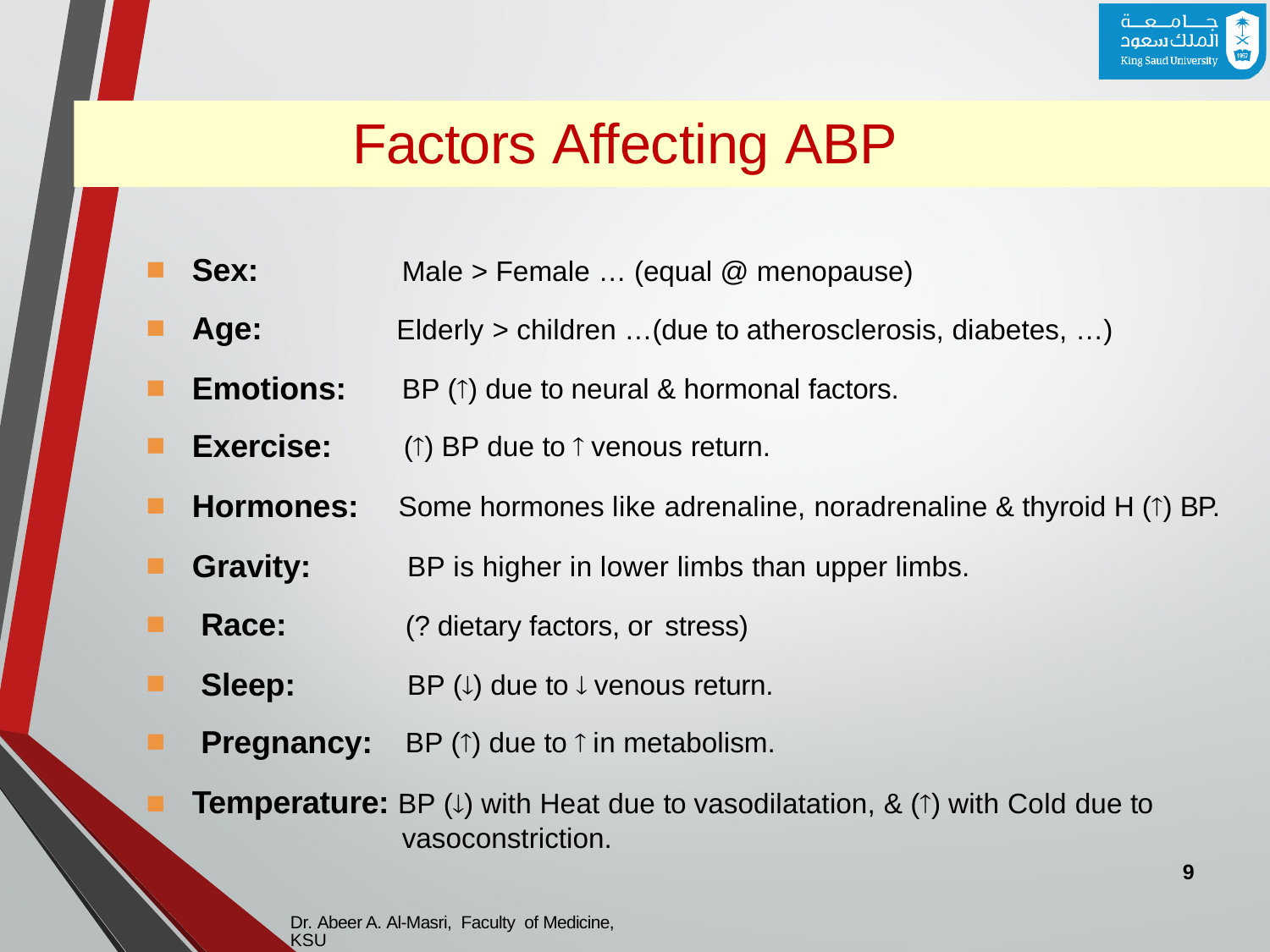

# Factors Affecting ABP

Sex:
Age:
Emotions:
Exercise:
Hormones:
Gravity:
Race:
Sleep:
Pregnancy:
■
Male > Female … (equal @ menopause)
Elderly > children …(due to atherosclerosis, diabetes, …)
BP (↑) due to neural & hormonal factors.  (↑) BP due to ↑ venous return.
Some hormones like adrenaline, noradrenaline & thyroid H (↑) BP.  BP is higher in lower limbs than upper limbs.
(? dietary factors, or stress)
BP (↓) due to ↓ venous return.  BP (↑) due to ↑ in metabolism.

Temperature: BP (↓) with Heat due to vasodilatation, & (↑) with Cold due to  vasoconstriction.

9
Dr. Abeer A. Al-Masri,  Faculty  of Medicine,   KSU